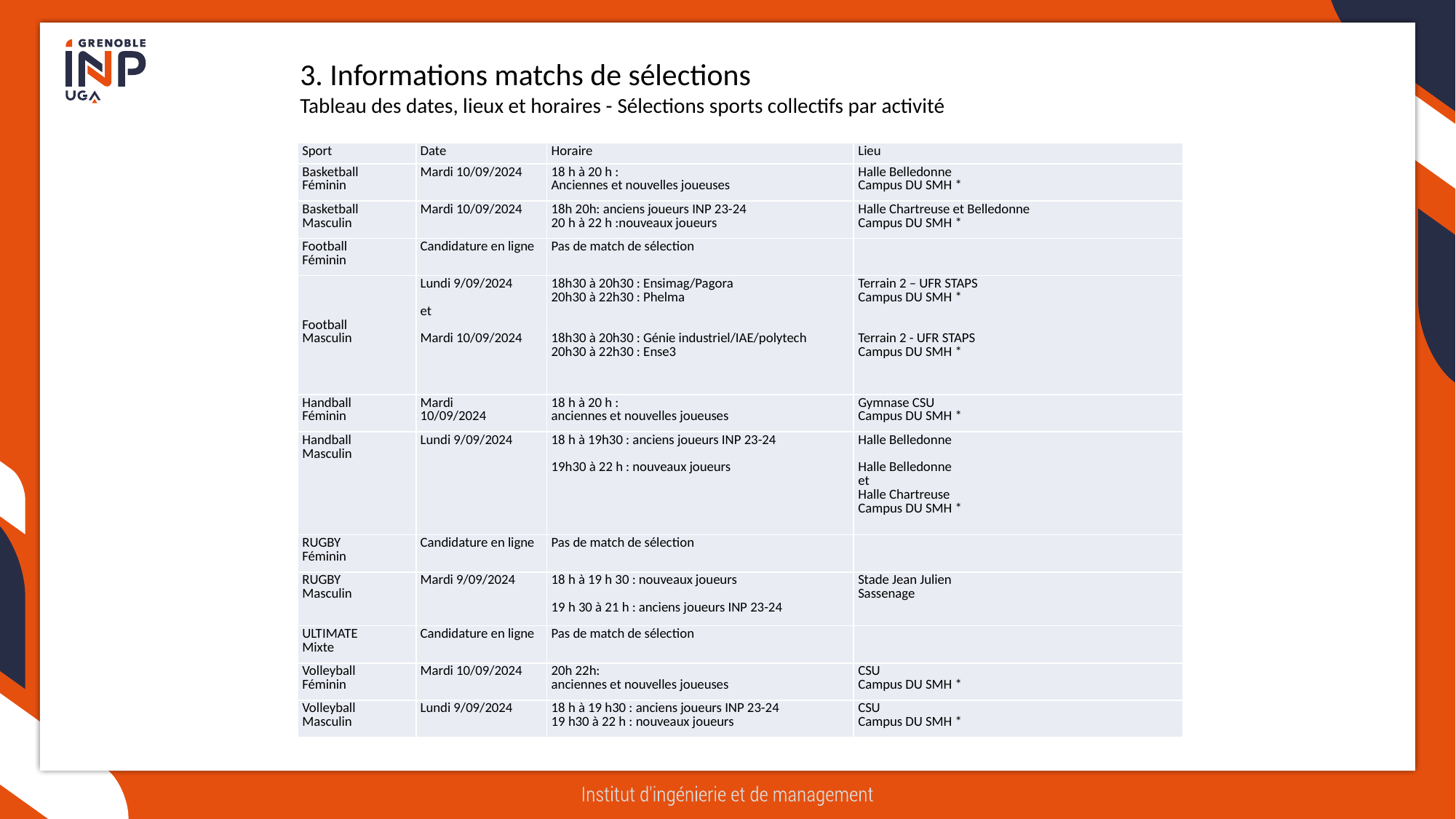

3. Informations matchs de sélections
Tableau des dates, lieux et horaires - Sélections sports collectifs par activité
| Sport | Date | Horaire | Lieu |
| --- | --- | --- | --- |
| Basketball Féminin | Mardi 10/09/2024 | 18 h à 20 h : Anciennes et nouvelles joueuses | Halle Belledonne Campus DU SMH \* |
| Basketball Masculin | Mardi 10/09/2024 | 18h 20h: anciens joueurs INP 23-24 20 h à 22 h :nouveaux joueurs | Halle Chartreuse et Belledonne Campus DU SMH \* |
| Football Féminin | Candidature en ligne | Pas de match de sélection |  |
| Football Masculin | Lundi 9/09/2024   et   Mardi 10/09/2024 | 18h30 à 20h30 : Ensimag/Pagora  20h30 à 22h30 : Phelma    18h30 à 20h30 : Génie industriel/IAE/polytech 20h30 à 22h30 : Ense3 | Terrain 2 – UFR STAPS Campus DU SMH \*      Terrain 2 - UFR STAPS Campus DU SMH \* |
| Handball Féminin | Mardi 10/09/2024 | 18 h à 20 h : anciennes et nouvelles joueuses | Gymnase CSU Campus DU SMH \* |
| Handball Masculin | Lundi 9/09/2024 | 18 h à 19h30 : anciens joueurs INP 23-24   19h30 à 22 h : nouveaux joueurs | Halle Belledonne   Halle Belledonne et Halle Chartreuse Campus DU SMH \* |
| RUGBY Féminin | Candidature en ligne | Pas de match de sélection |  |
| RUGBY Masculin | Mardi 9/09/2024 | 18 h à 19 h 30 : nouveaux joueurs   19 h 30 à 21 h : anciens joueurs INP 23-24 | Stade Jean Julien Sassenage |
| ULTIMATE Mixte | Candidature en ligne | Pas de match de sélection |  |
| Volleyball Féminin | Mardi 10/09/2024 | 20h 22h: anciennes et nouvelles joueuses | CSU Campus DU SMH \* |
| Volleyball Masculin | Lundi 9/09/2024 | 18 h à 19 h30 : anciens joueurs INP 23-24 19 h30 à 22 h : nouveaux joueurs | CSU Campus DU SMH \* |